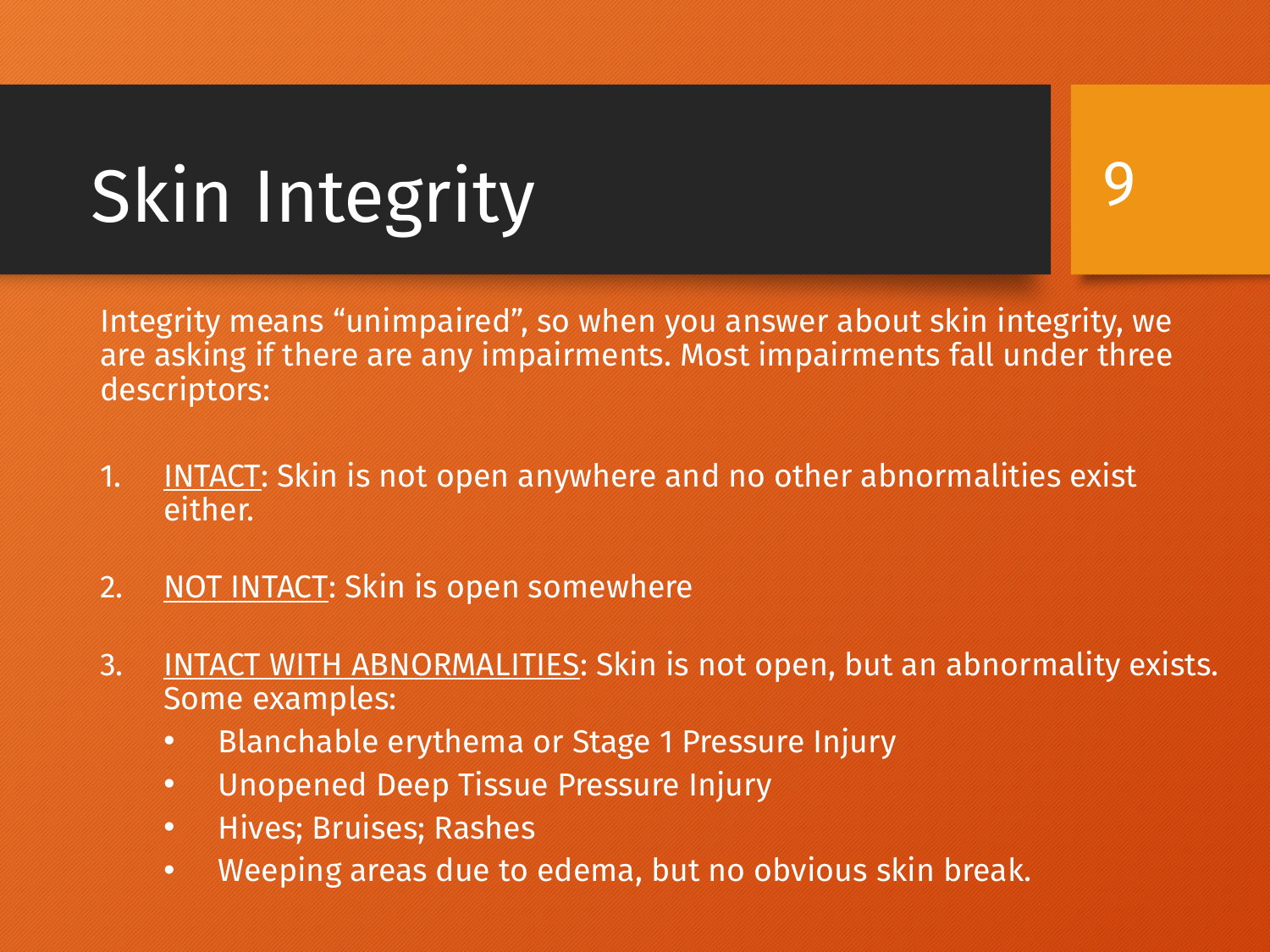

9
# Skin Integrity
Integrity means “unimpaired”, so when you answer about skin integrity, we are asking if there are any impairments. Most impairments fall under three descriptors:

INTACT: Skin is not open anywhere and no other abnormalities exist either.
NOT INTACT: Skin is open somewhere
INTACT WITH ABNORMALITIES: Skin is not open, but an abnormality exists. Some examples:
Blanchable erythema or Stage 1 Pressure Injury
Unopened Deep Tissue Pressure Injury
Hives; Bruises; Rashes
Weeping areas due to edema, but no obvious skin break.